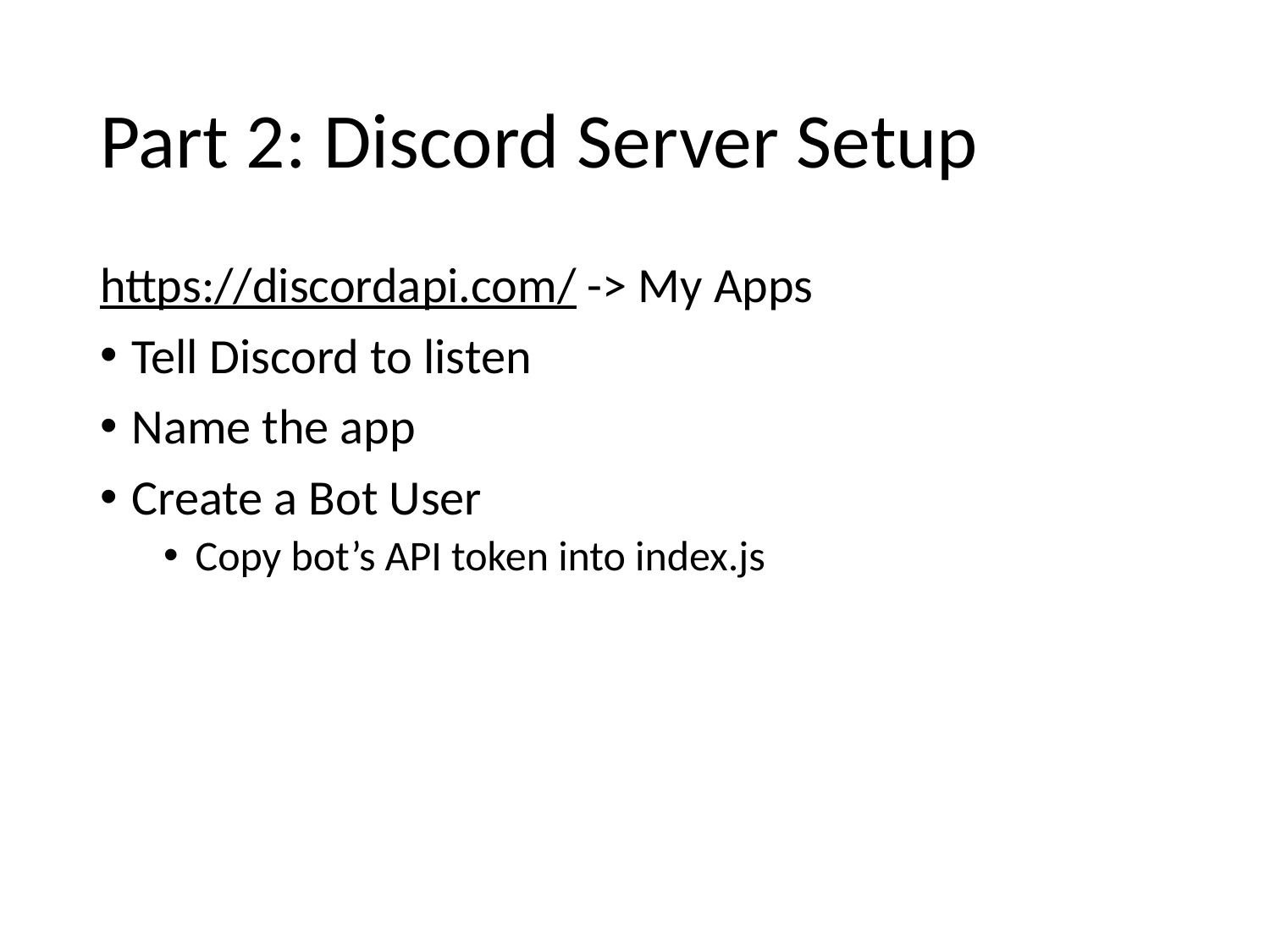

# Part 2: Discord Server Setup
https://discordapi.com/ -> My Apps
Tell Discord to listen
Name the app
Create a Bot User
Copy bot’s API token into index.js